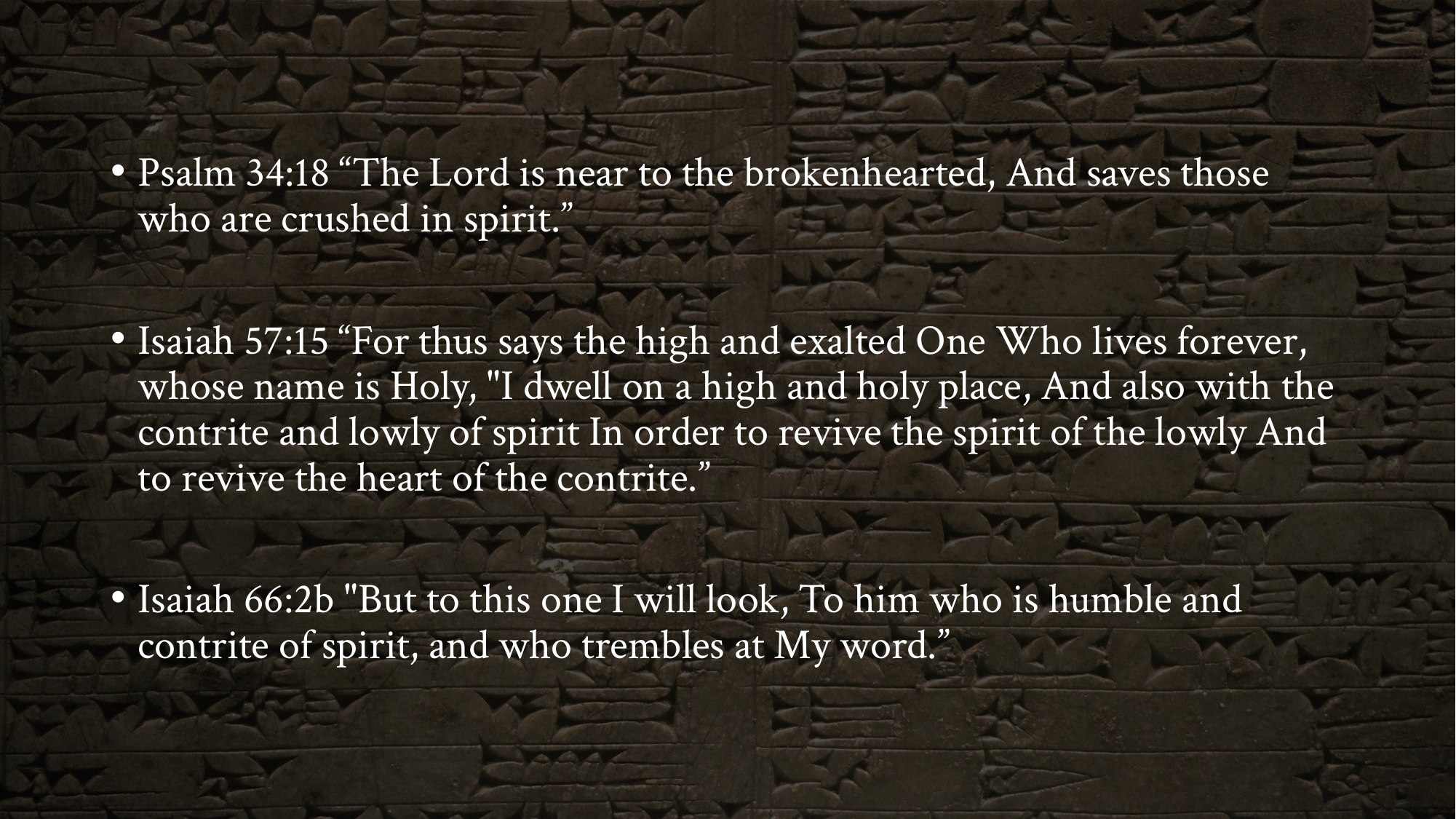

Psalm 34:18 “The Lord is near to the brokenhearted, And saves those who are crushed in spirit.”

Isaiah 57:15 “For thus says the high and exalted One Who lives forever, whose name is Holy, "I dwell on a high and holy place, And also with the contrite and lowly of spirit In order to revive the spirit of the lowly And to revive the heart of the contrite.”

Isaiah 66:2b "But to this one I will look, To him who is humble and contrite of spirit, and who trembles at My word.”